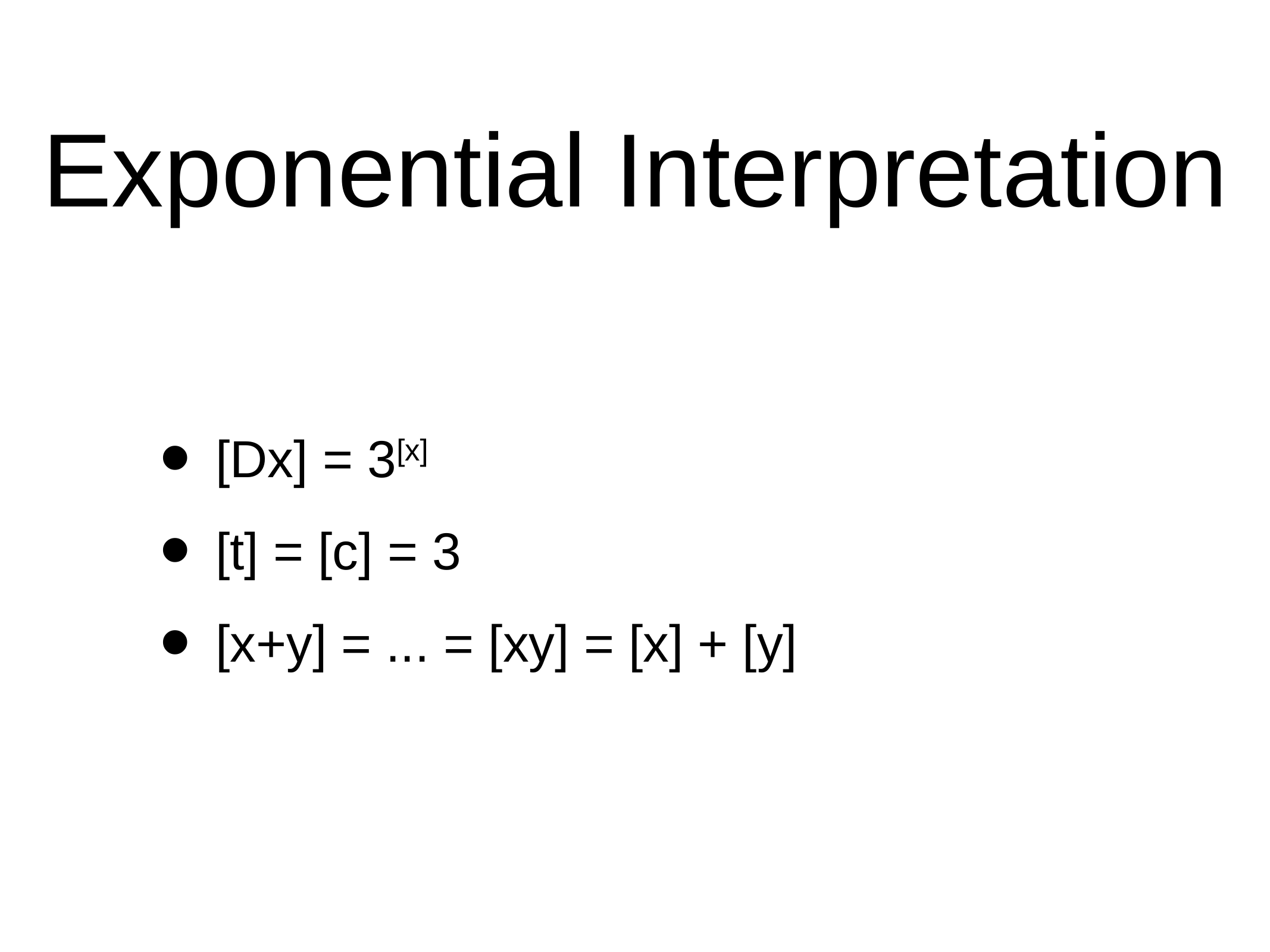

# Exponential Interpretation
[Dx] = 3[x]
[t] = [c] = 3
[x+y] = ... = [xy] = [x] + [y]